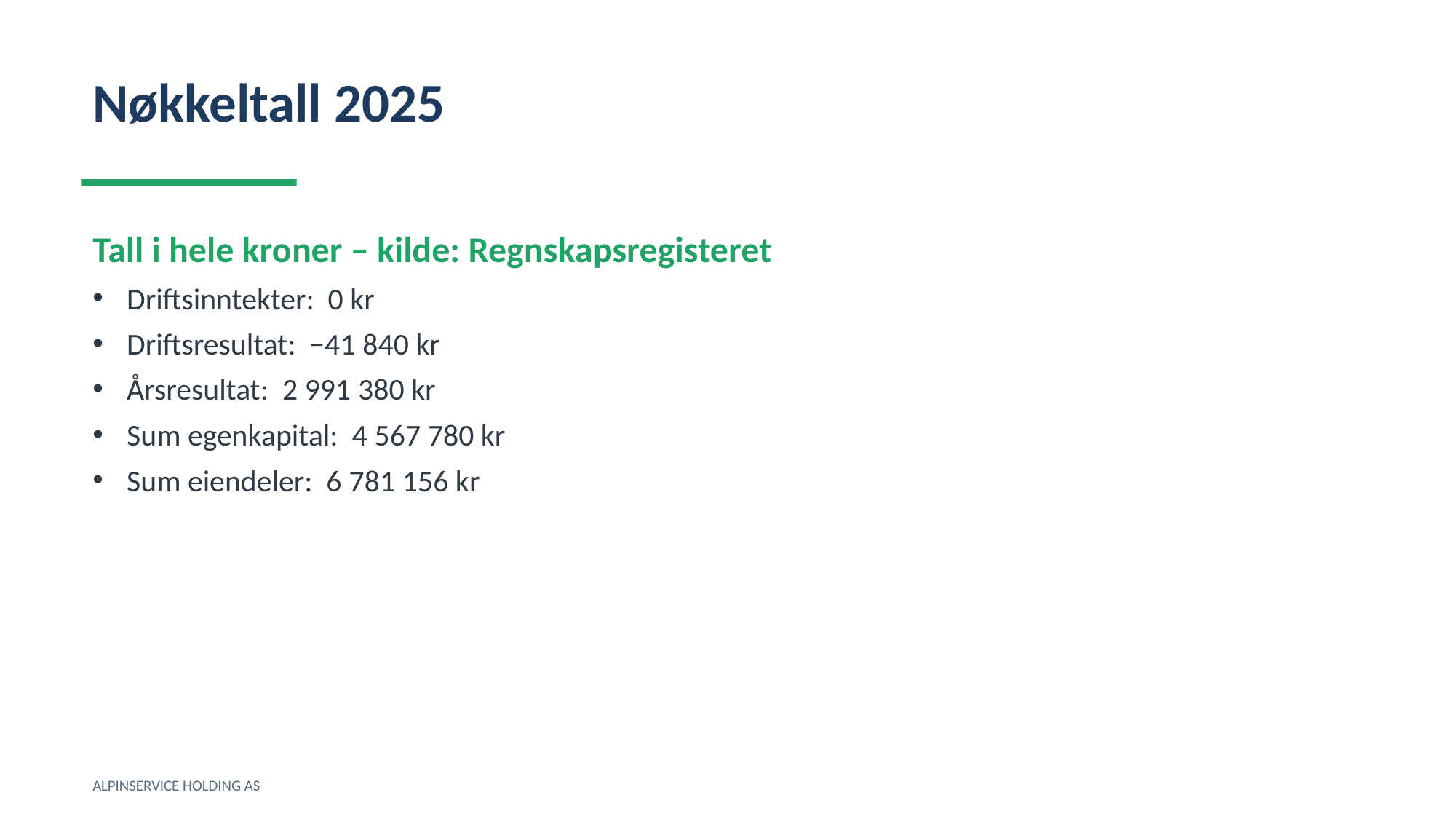

Nøkkeltall 2025

Tall i hele kroner – kilde: Regnskapsregisteret
Driftsinntekter:  0 kr
Driftsresultat:  −41 840 kr
Årsresultat:  2 991 380 kr
Sum egenkapital:  4 567 780 kr
Sum eiendeler:  6 781 156 kr
ALPINSERVICE HOLDING AS